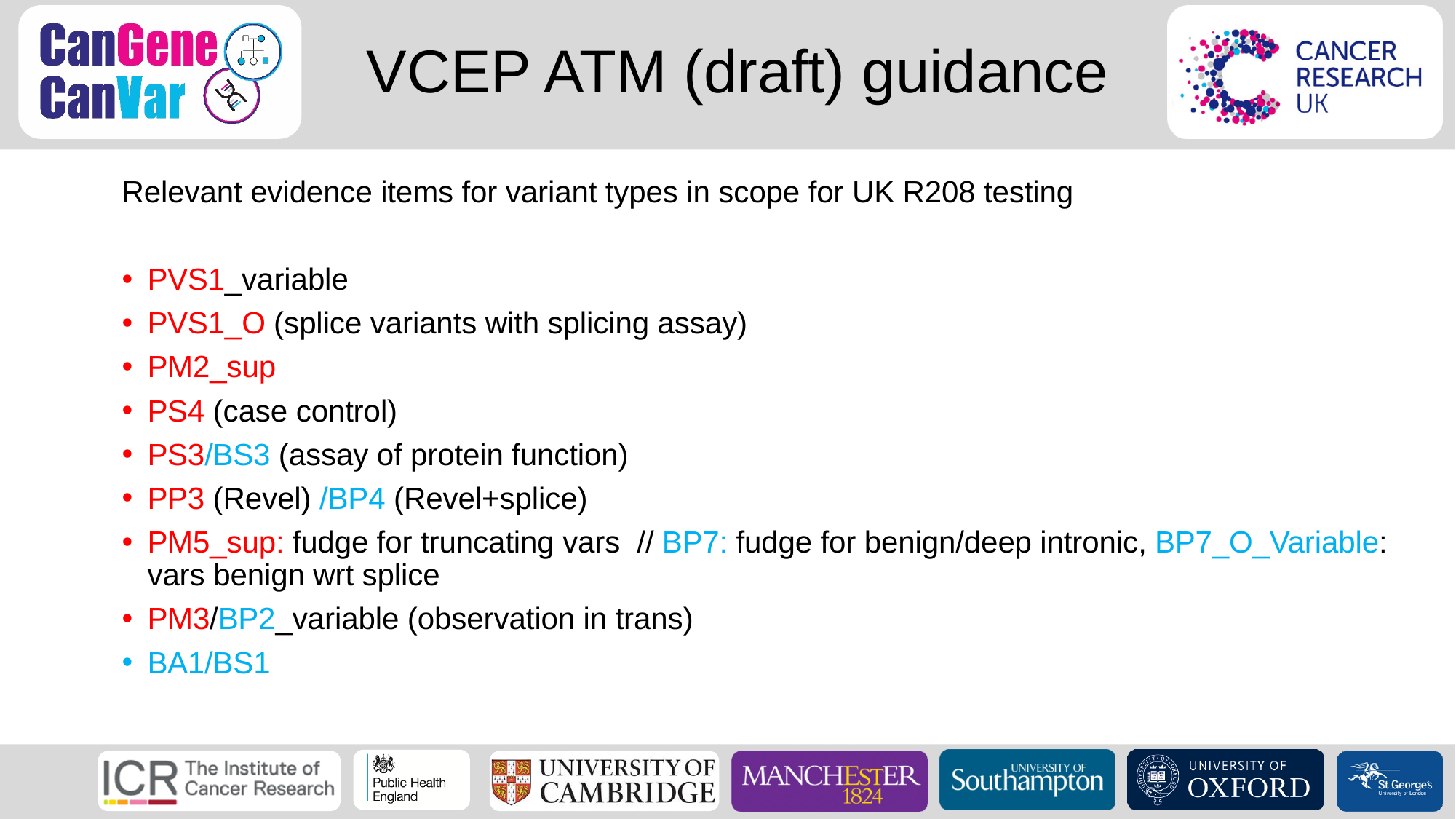

# VCEP ATM (draft) guidance
Relevant evidence items for variant types in scope for UK R208 testing

PVS1_variable
PVS1_O (splice variants with splicing assay)
PM2_sup
PS4 (case control)
PS3/BS3 (assay of protein function)
PP3 (Revel) /BP4 (Revel+splice)
PM5_sup: fudge for truncating vars  // BP7: fudge for benign/deep intronic, BP7_O_Variable: vars benign wrt splice
PM3/BP2_variable (observation in trans)
BA1/BS1